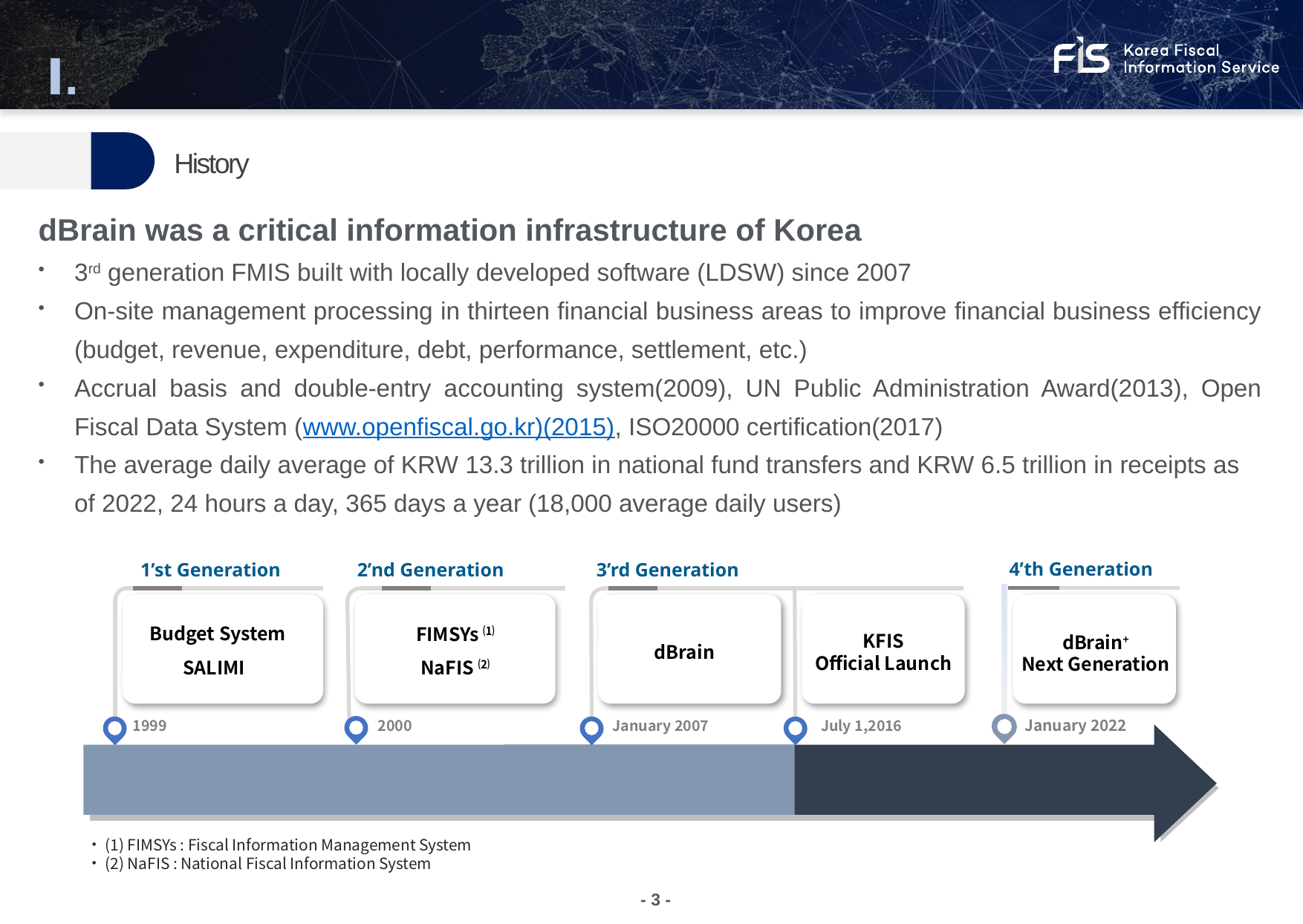

Ⅰ.
Background and necessity
01
01
01

History
dBrain was a critical information infrastructure of Korea
3rd generation FMIS built with locally developed software (LDSW) since 2007
On-site management processing in thirteen financial business areas to improve financial business efficiency (budget, revenue, expenditure, debt, performance, settlement, etc.)
Accrual basis and double-entry accounting system(2009), UN Public Administration Award(2013), Open Fiscal Data System (www.openfiscal.go.kr)(2015), ISO20000 certification(2017)
The average daily average of KRW 13.3 trillion in national fund transfers and KRW 6.5 trillion in receipts as of 2022, 24 hours a day, 365 days a year (18,000 average daily users)
4’th Generation
2’nd Generation
3’rd Generation
1’st Generation

Budget System
FIMSYs ⑴
KFIS
Official Launch
dBrain+
Next Generation
dBrain
SALIMI
NaFIS ⑵

January 2022

1999
2000
January 2007
July 1,2016

Managed by public organization(KFIS)
Outsourced to private IT corporations supervised by Ministry
Of  Economy and Finance(e.g. Samsung SDS, LG CNS)

(1) FIMSYs : Fiscal Information Management System
(2) NaFIS : National Fiscal Information System
- 3 -